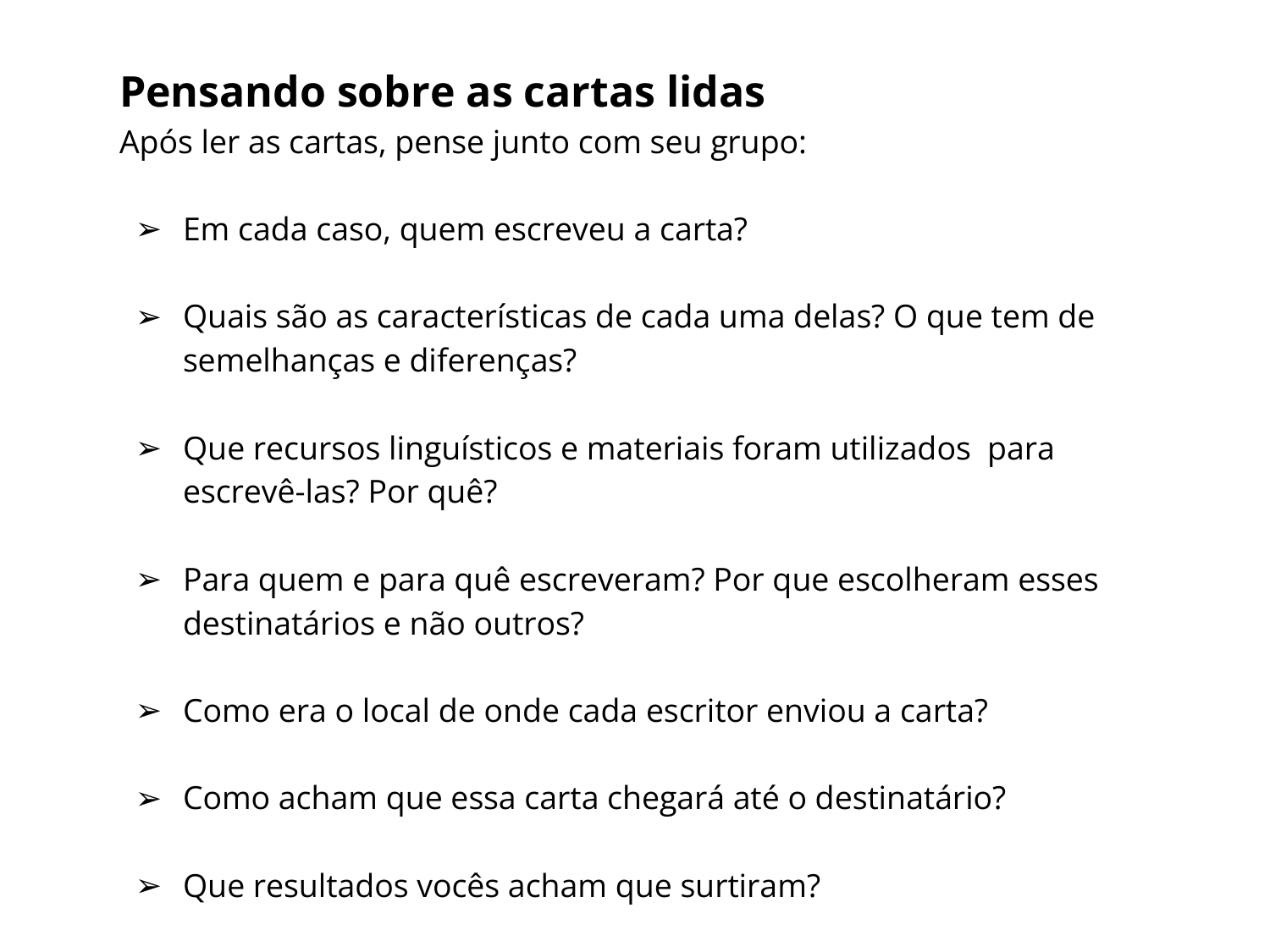

Pensando sobre as cartas lidas
Após ler as cartas, pense junto com seu grupo:

Em cada caso, quem escreveu a carta?

Quais são as características de cada uma delas? O que tem de semelhanças e diferenças?

Que recursos linguísticos e materiais foram utilizados  para escrevê-las? Por quê?

Para quem e para quê escreveram? Por que escolheram esses destinatários e não outros?

Como era o local de onde cada escritor enviou a carta?

Como acham que essa carta chegará até o destinatário?

Que resultados vocês acham que surtiram?